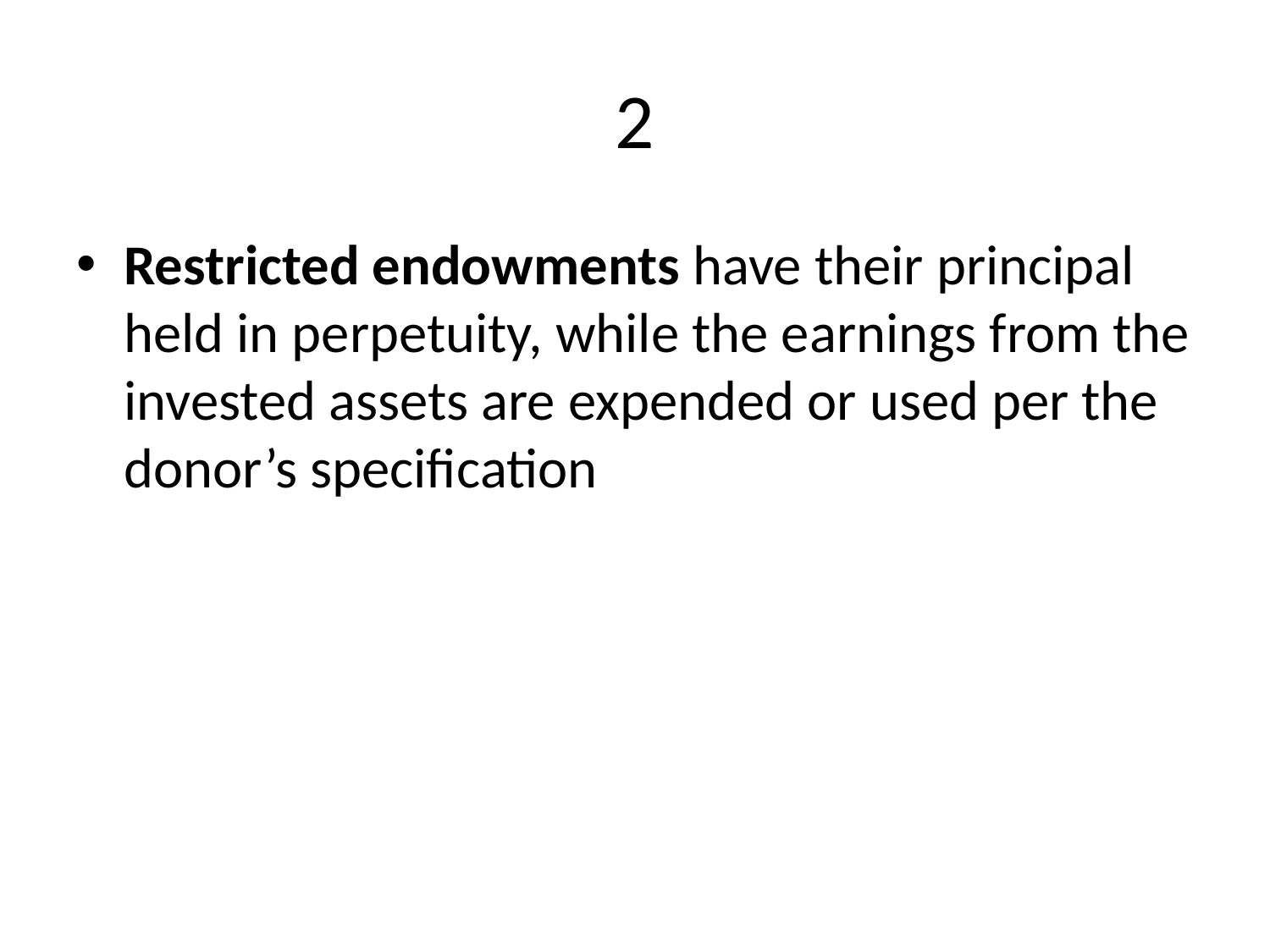

# 2
Restricted endowments have their principal held in perpetuity, while the earnings from the invested assets are expended or used per the donor’s specification